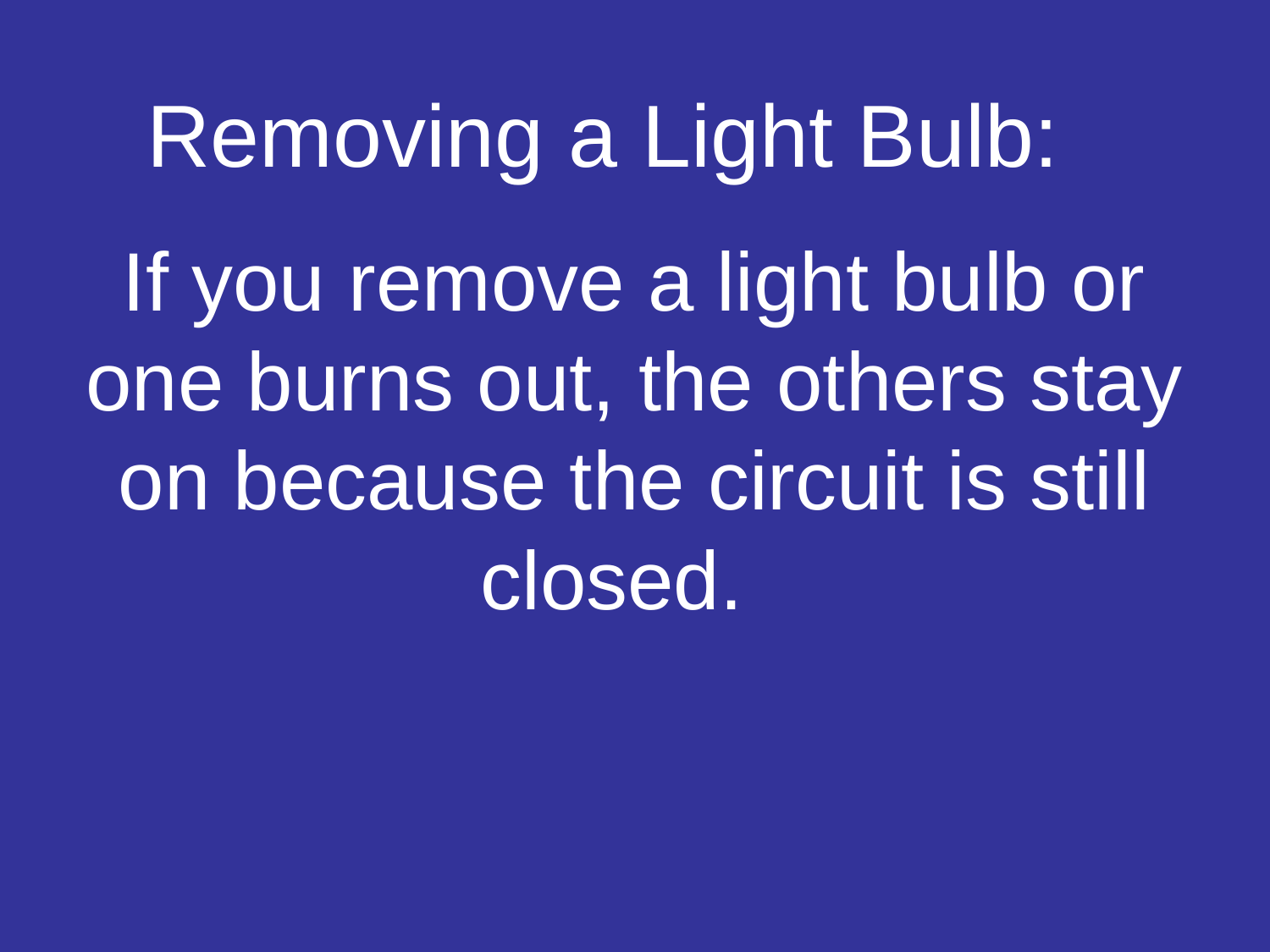

# Removing a Light Bulb:
If you remove a light bulb or one burns out, the others stay on because the circuit is still closed.